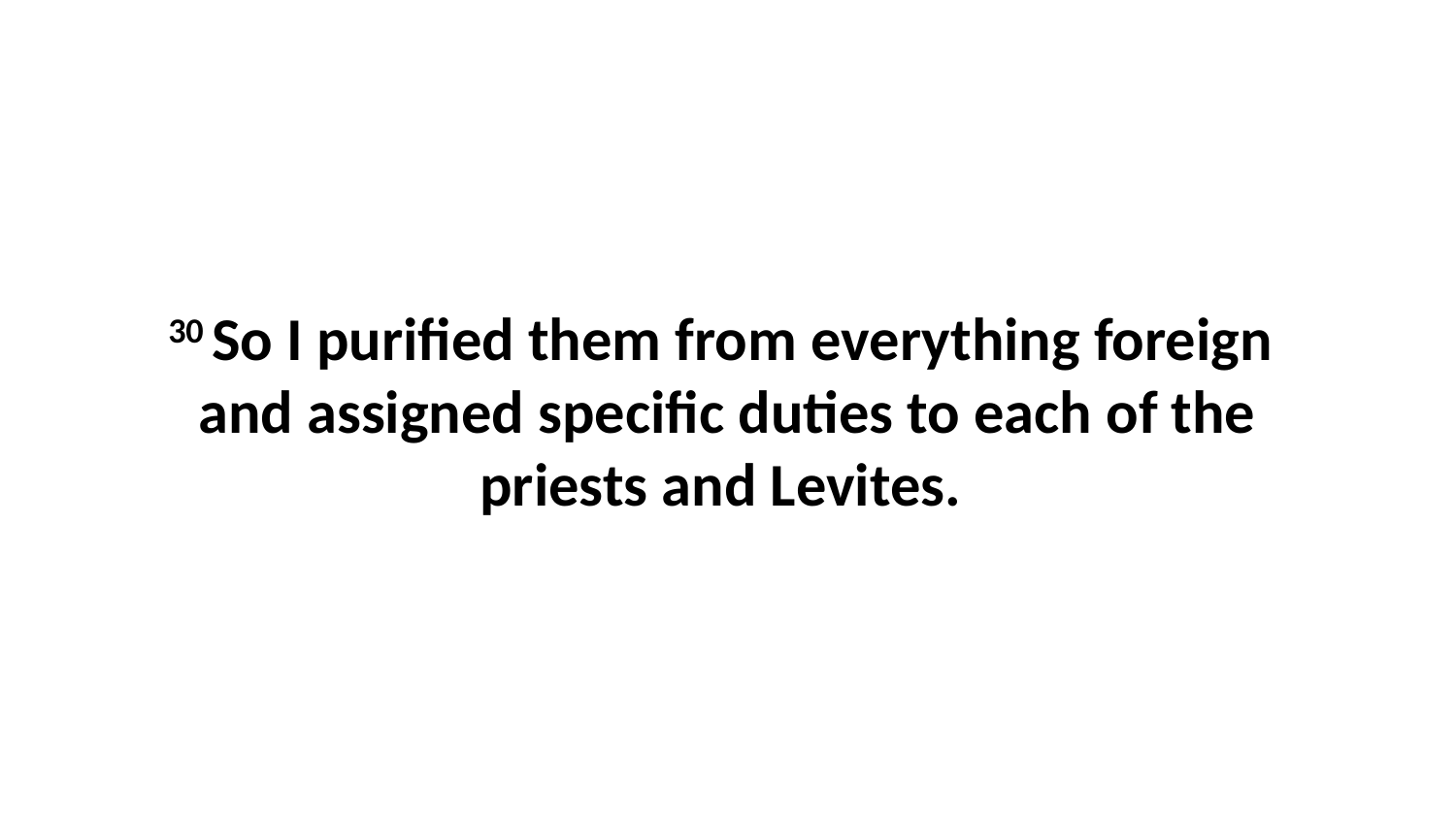

30 So I purified them from everything foreign  and assigned specific duties to each of the priests and Levites.